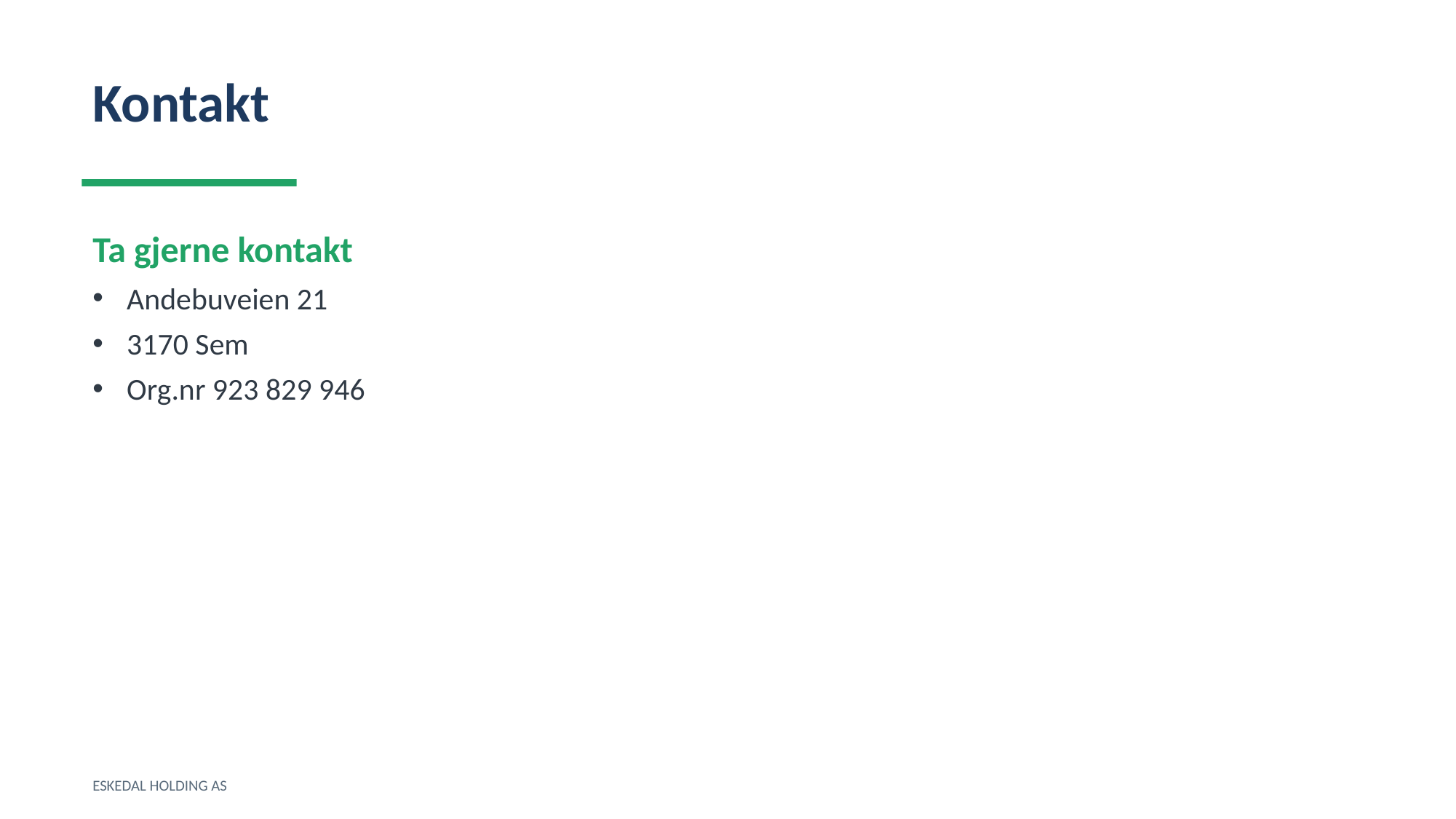

Kontakt

Ta gjerne kontakt
Andebuveien 21
3170 Sem
Org.nr 923 829 946
ESKEDAL HOLDING AS